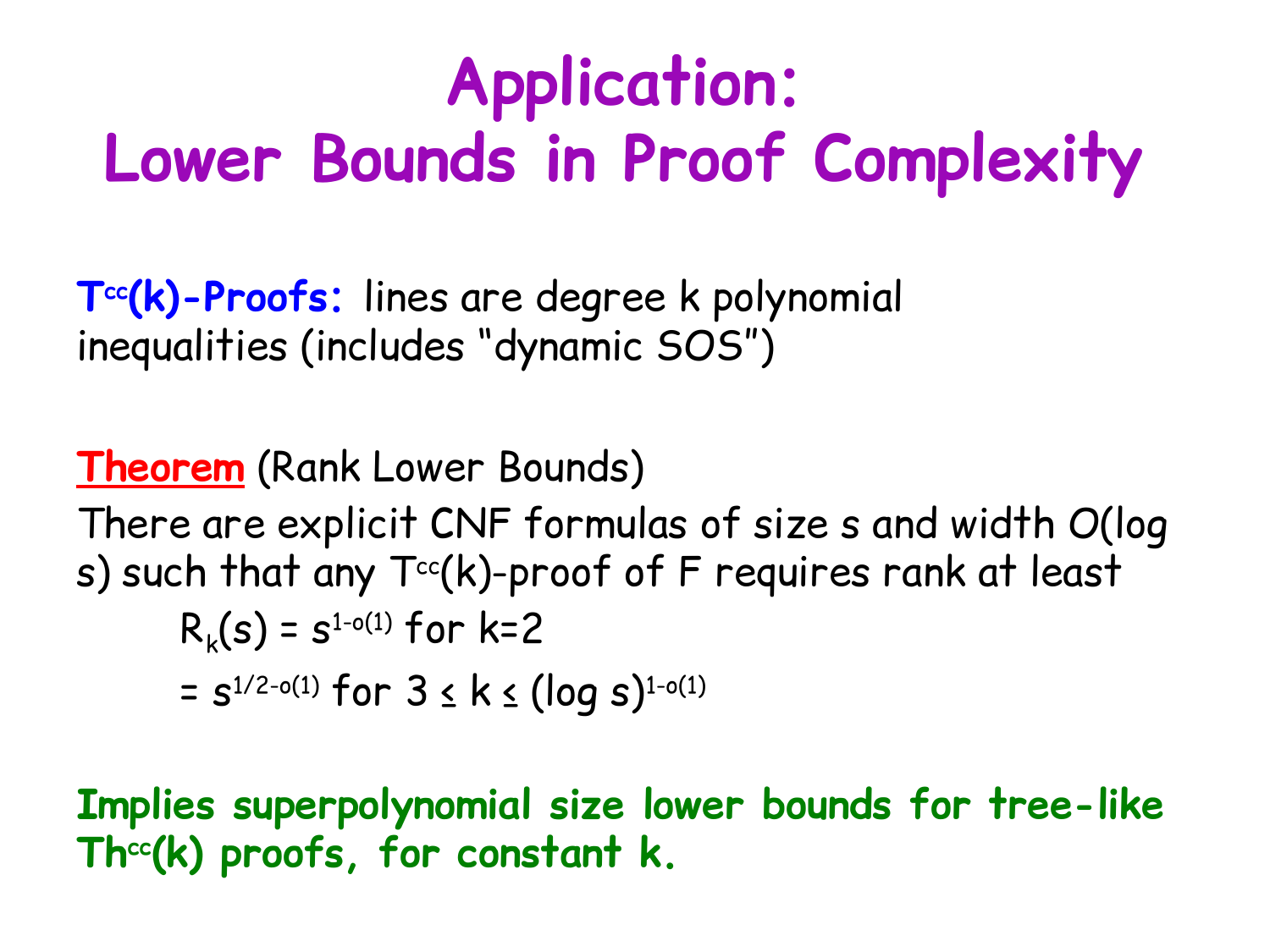

# Application: Lower Bounds in Proof Complexity
Tcc(k)-Proofs: lines are degree k polynomial 	inequalities (includes “dynamic SOS”)

Theorem (Rank Lower Bounds)
There are explicit CNF formulas of size s and width O(log s) such that any Tcc(k)-proof of F requires rank at least
	Rk(s) = s1-o(1) for k=2
		= s1/2-o(1) for 3 ≤ k ≤ (log s)1-o(1)

Implies superpolynomial size lower bounds for tree-like Thcc(k) proofs, for constant k.